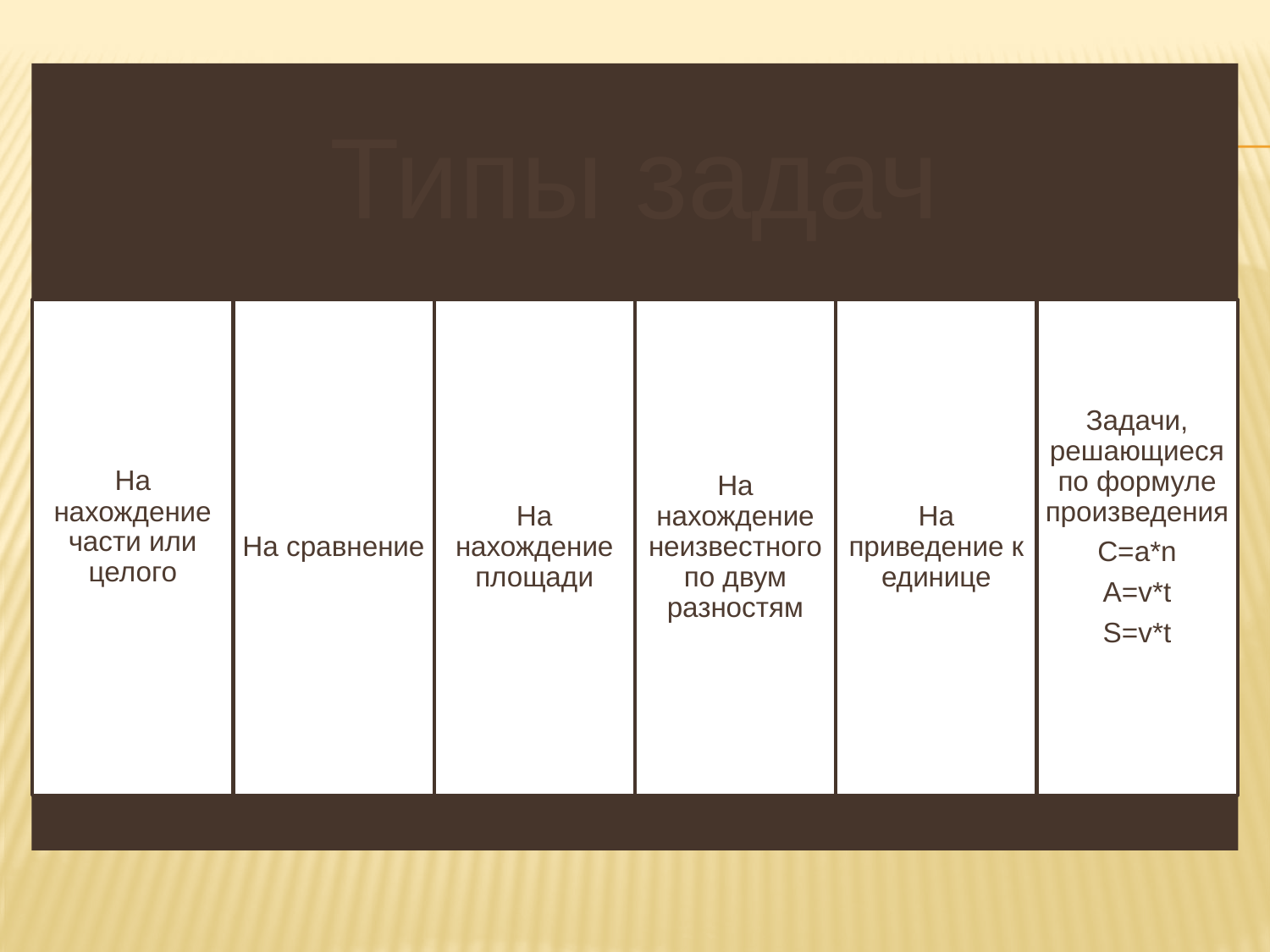

Типы задач
На нахождение части или целого

На сравнение
На нахождение площади
На нахождение неизвестного по двум разностям
На приведение к единице
Задачи, решающиеся по формуле произведения
С=a*n
A=v*t
S=v*t